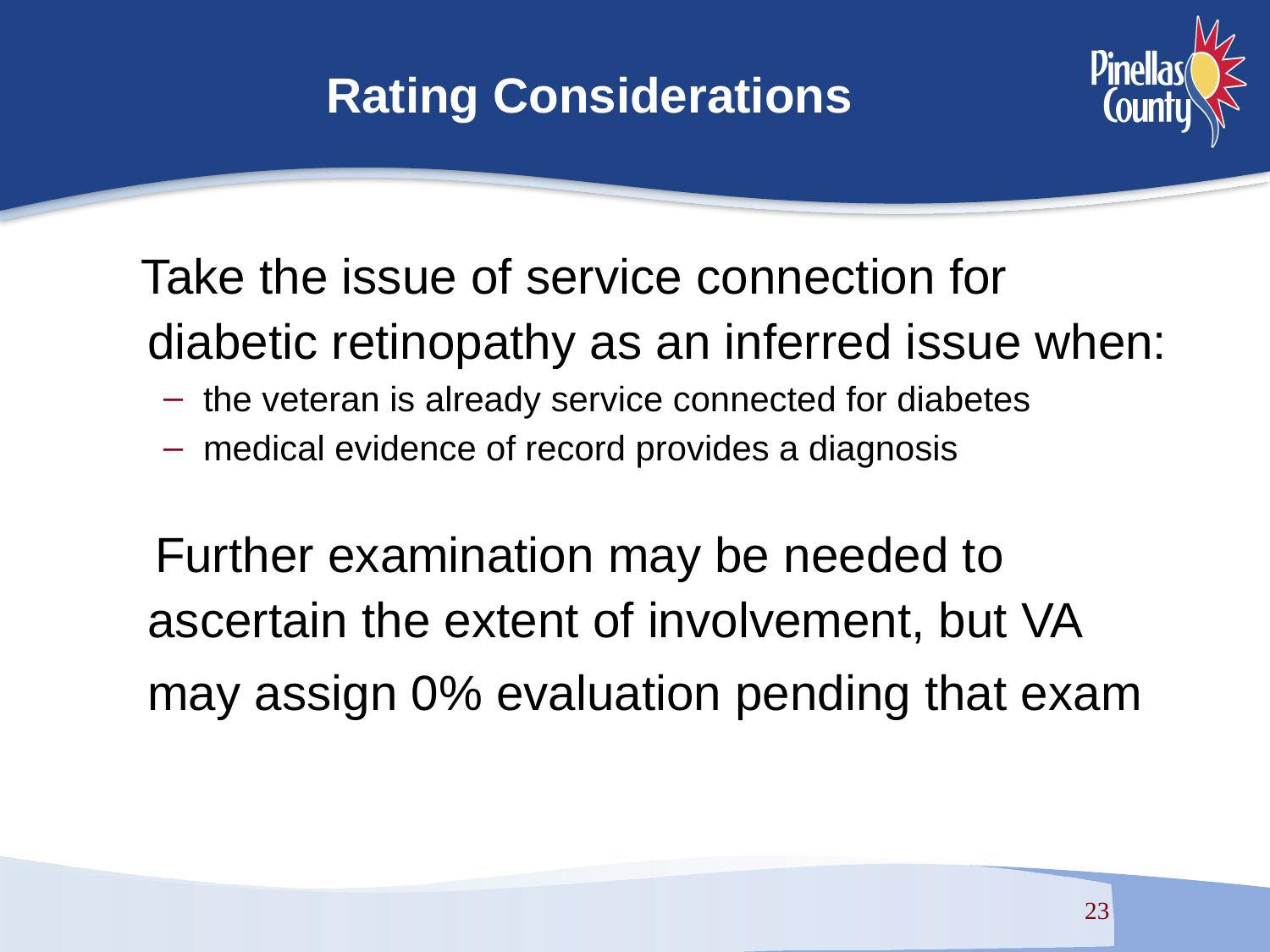

# Rating Considerations
   Take the issue of service connection for diabetic retinopathy as an inferred issue when:
the veteran is already service connected for diabetes
medical evidence of record provides a diagnosis

    Further examination may be needed to ascertain the extent of involvement, but VA may assign 0% evaluation pending that exam
23